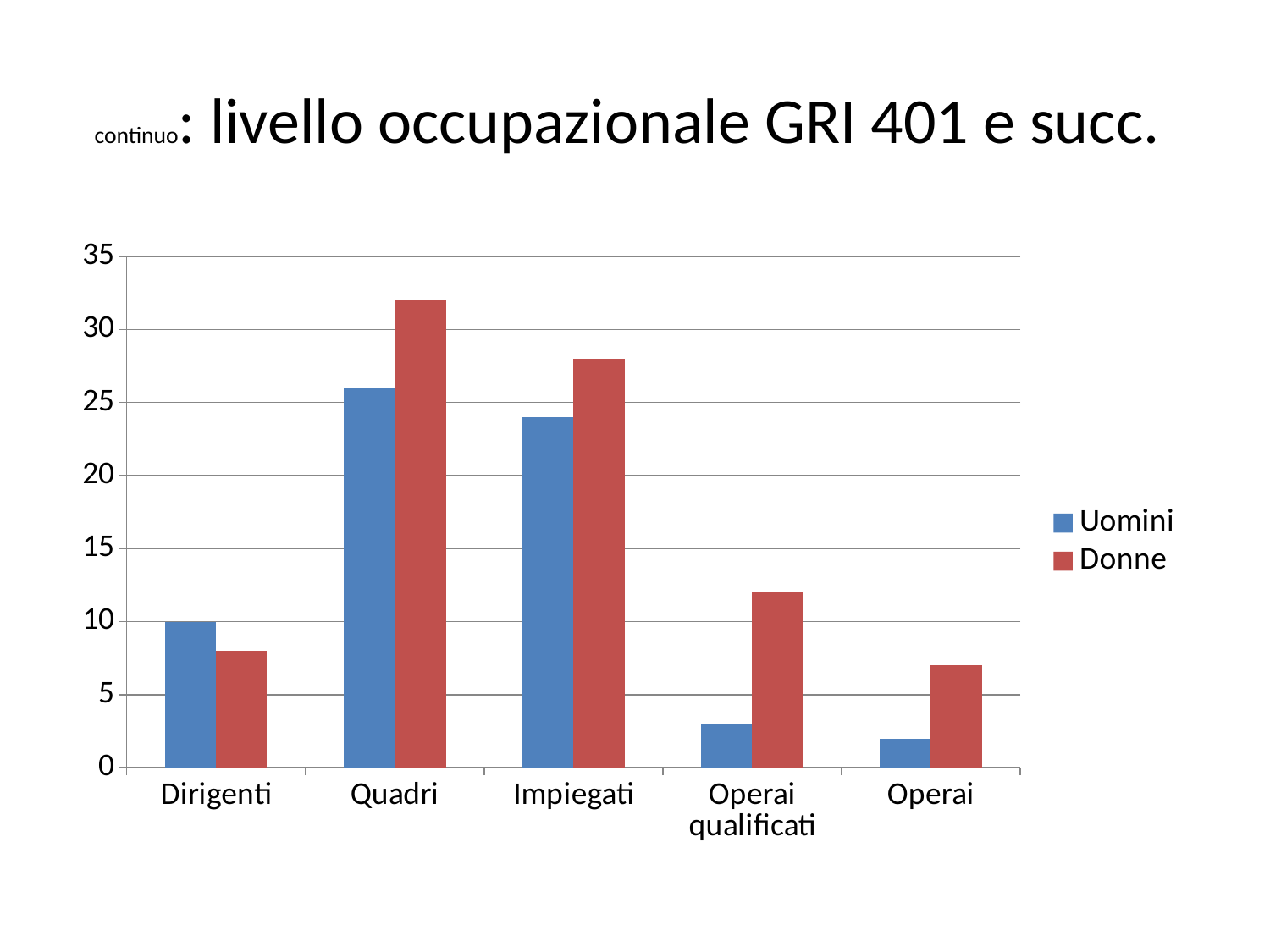

# continuo: livello occupazionale GRI 401 e succ.

### Chart

| Category | Uomini  | Donne |
|---|---|---|
| Dirigenti | 10.0 | 8.0 |
| Quadri | 26.0 | 32.0 |
| Impiegati | 24.0 | 28.0 |
| Operai qualificati | 3.0 | 12.0 |
| Operai | 2.0 | 7.0 |